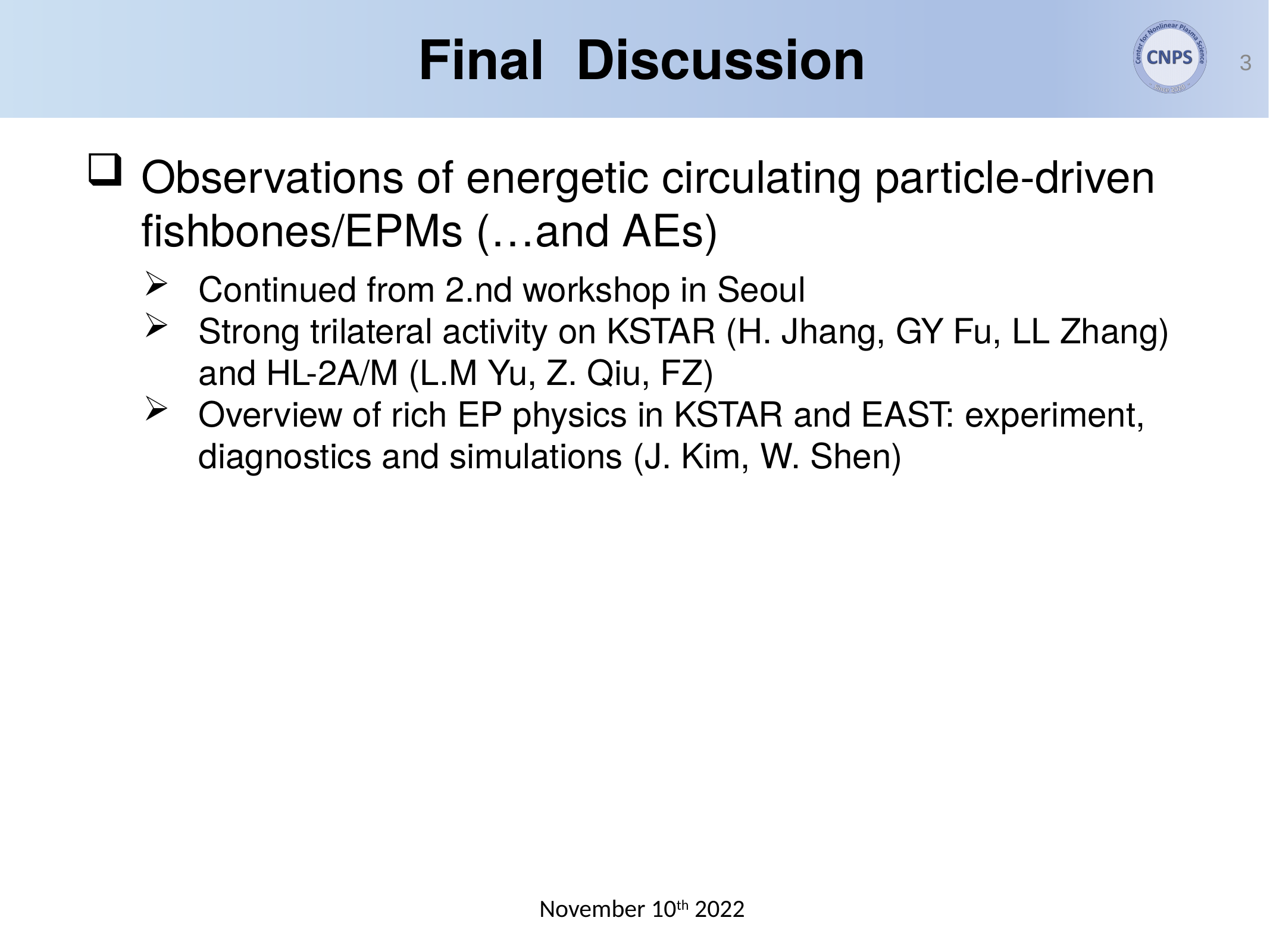

Final  Discussion
3
Observations of energetic circulating particle-driven fishbones/EPMs (…and AEs)
Continued from 2.nd workshop in Seoul
Strong trilateral activity on KSTAR (H. Jhang, GY Fu, LL Zhang) and HL-2A/M (L.M Yu, Z. Qiu, FZ)
Overview of rich EP physics in KSTAR and EAST: experiment, diagnostics and simulations (J. Kim, W. Shen)

November 10th 2022